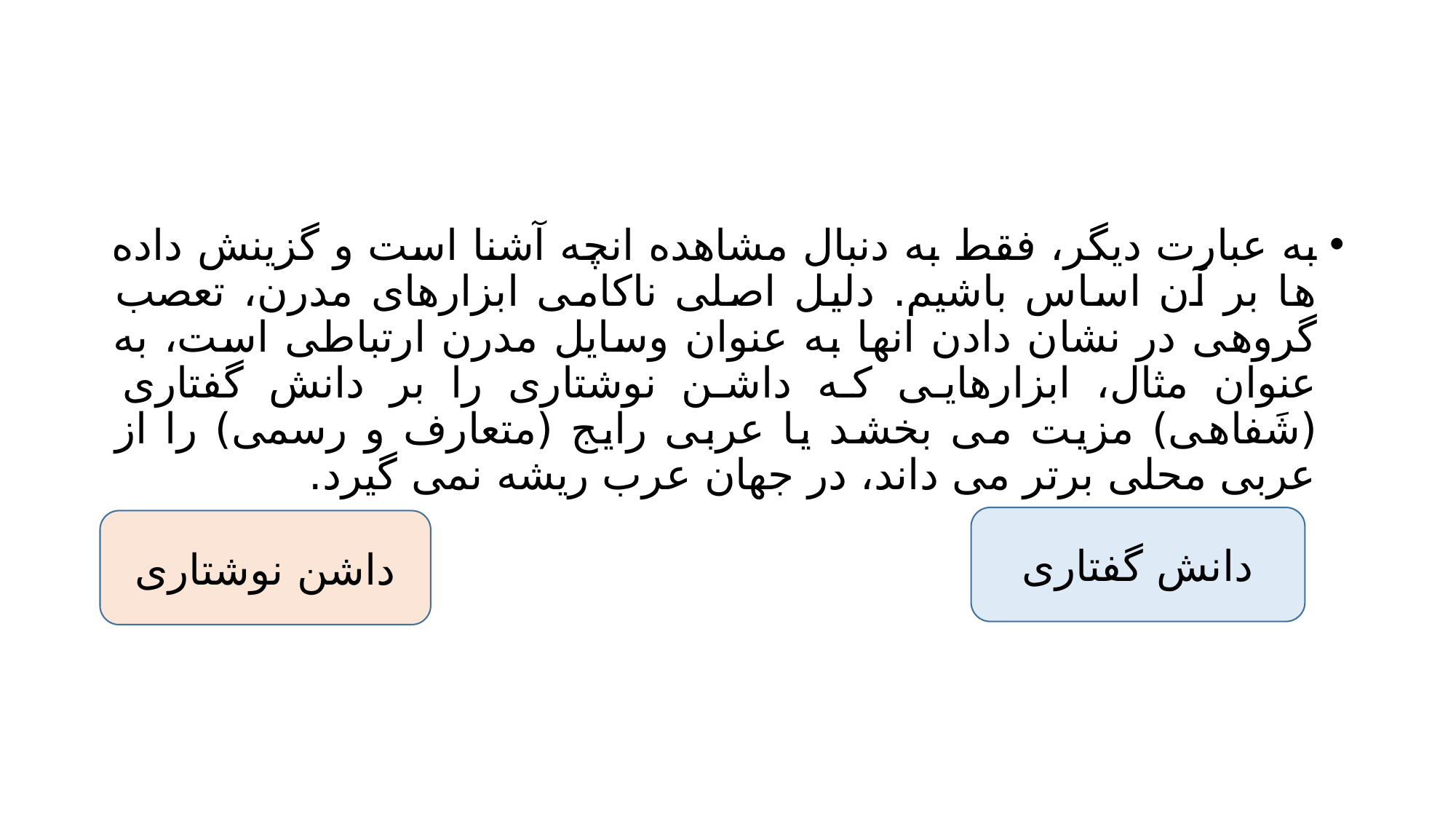

#
به عبارت دیگر، فقط به دنبال مشاهده انچه آشنا است و گزینش داده ها بر آن اساس باشیم. دلیل اصلی ناکامی ابزارهای مدرن، تعصب گروهی در نشان دادن انها به عنوان وسایل مدرن ارتباطی است، به عنوان مثال، ابزارهایی که داشن نوشتاری را بر دانش گفتاری (شَفاهی) مزیت می بخشد یا عربی رایج (متعارف و رسمی) را از عربی محلی برتر می داند، در جهان عرب ریشه نمی گیرد.

دانش گفتاری
داشن نوشتاری